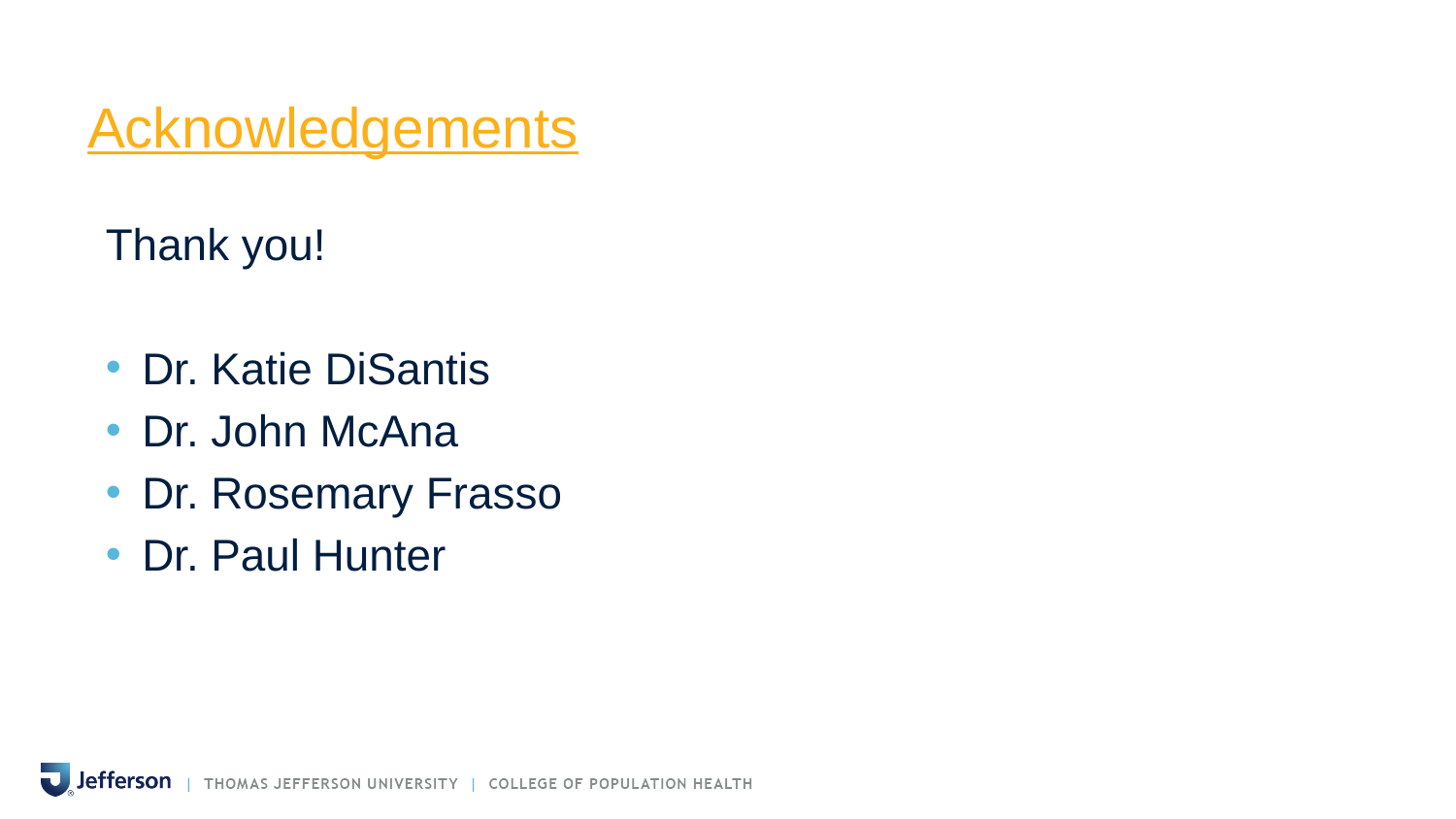

# Acknowledgements
Thank you!

Dr. Katie DiSantis
Dr. John McAna
Dr. Rosemary Frasso
Dr. Paul Hunter